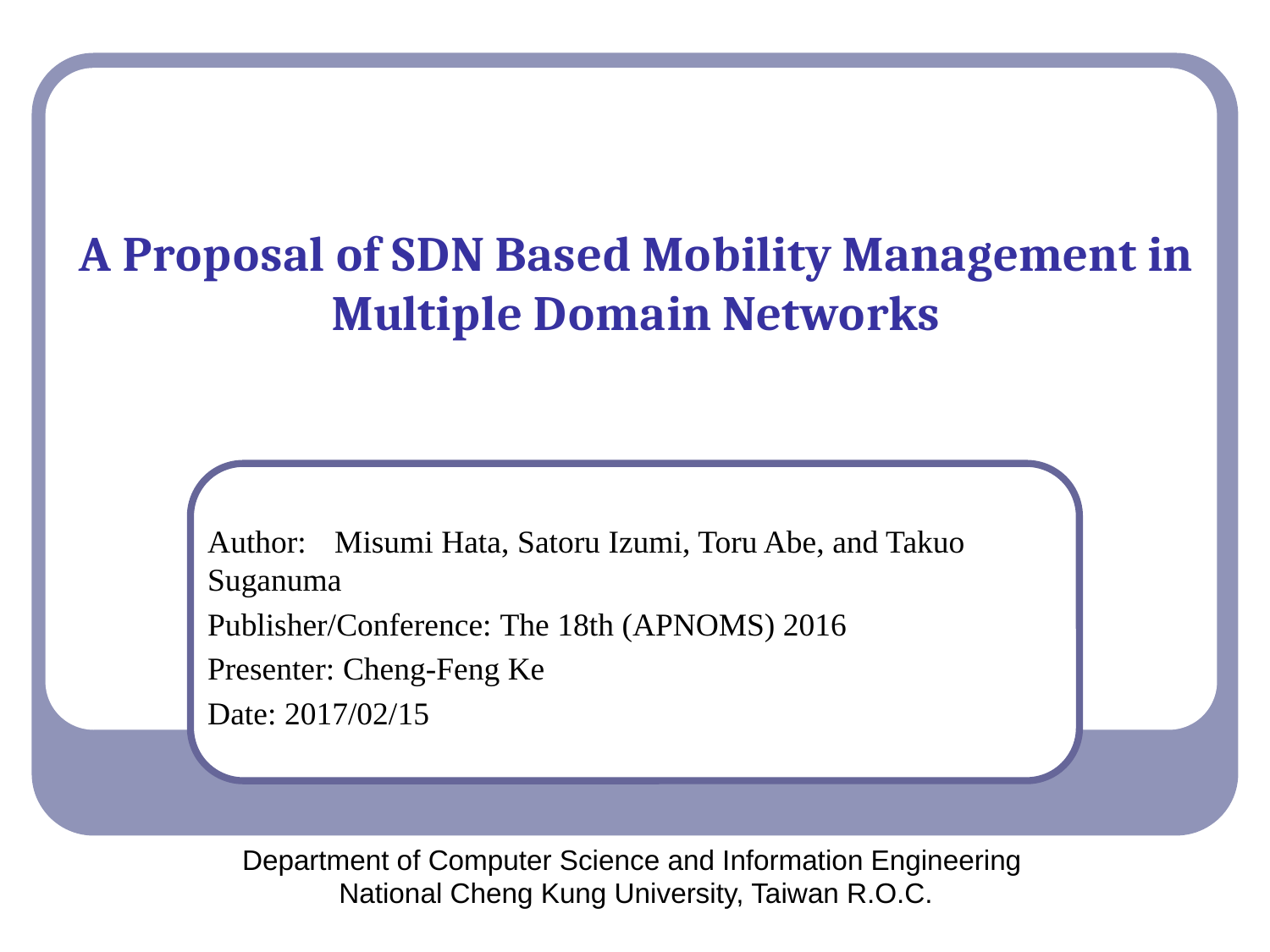

# A Proposal of SDN Based Mobility Management in Multiple Domain Networks
Author: 	Misumi Hata, Satoru Izumi, Toru Abe, and Takuo Suganuma
Publisher/Conference: The 18th (APNOMS) 2016
Presenter: Cheng-Feng Ke
Date: 2017/02/15
Department of Computer Science and Information Engineering
National Cheng Kung University, Taiwan R.O.C.